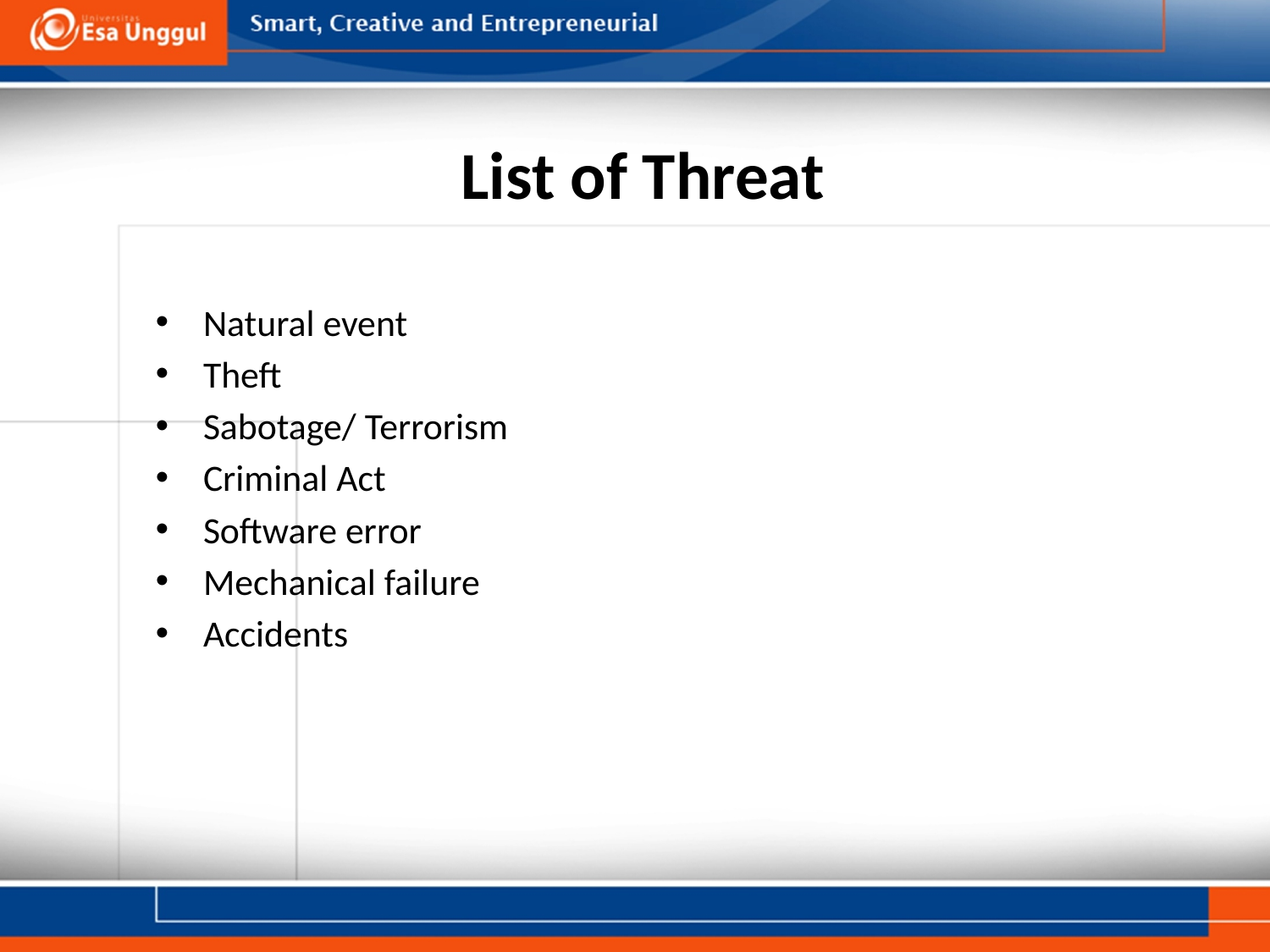

# List of Threat
Natural event
Theft
Sabotage/ Terrorism
Criminal Act
Software error
Mechanical failure
Accidents